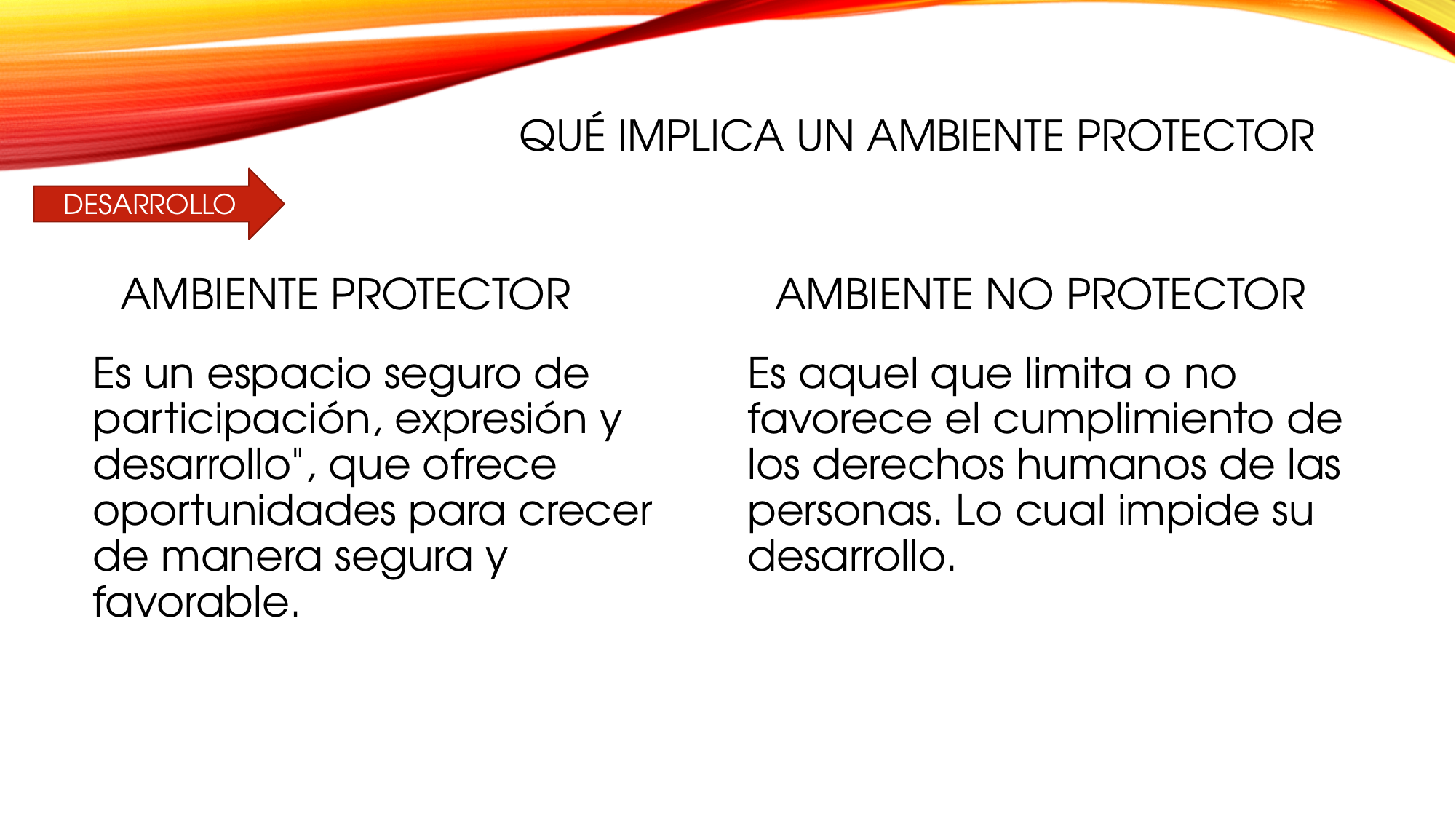

# QUÉ IMPLICA UN AMBIENTE PROTECTOr
DESARROLLO
AMBIENTE PROTECTOR
AMBIENTE NO PROTECTOR
Es un espacio seguro de participación, expresión y desarrollo", que ofrece oportunidades para crecer de manera segura y favorable.
Es aquel que limita o no favorece el cumplimiento de los derechos humanos de las personas. Lo cual impide su desarrollo.